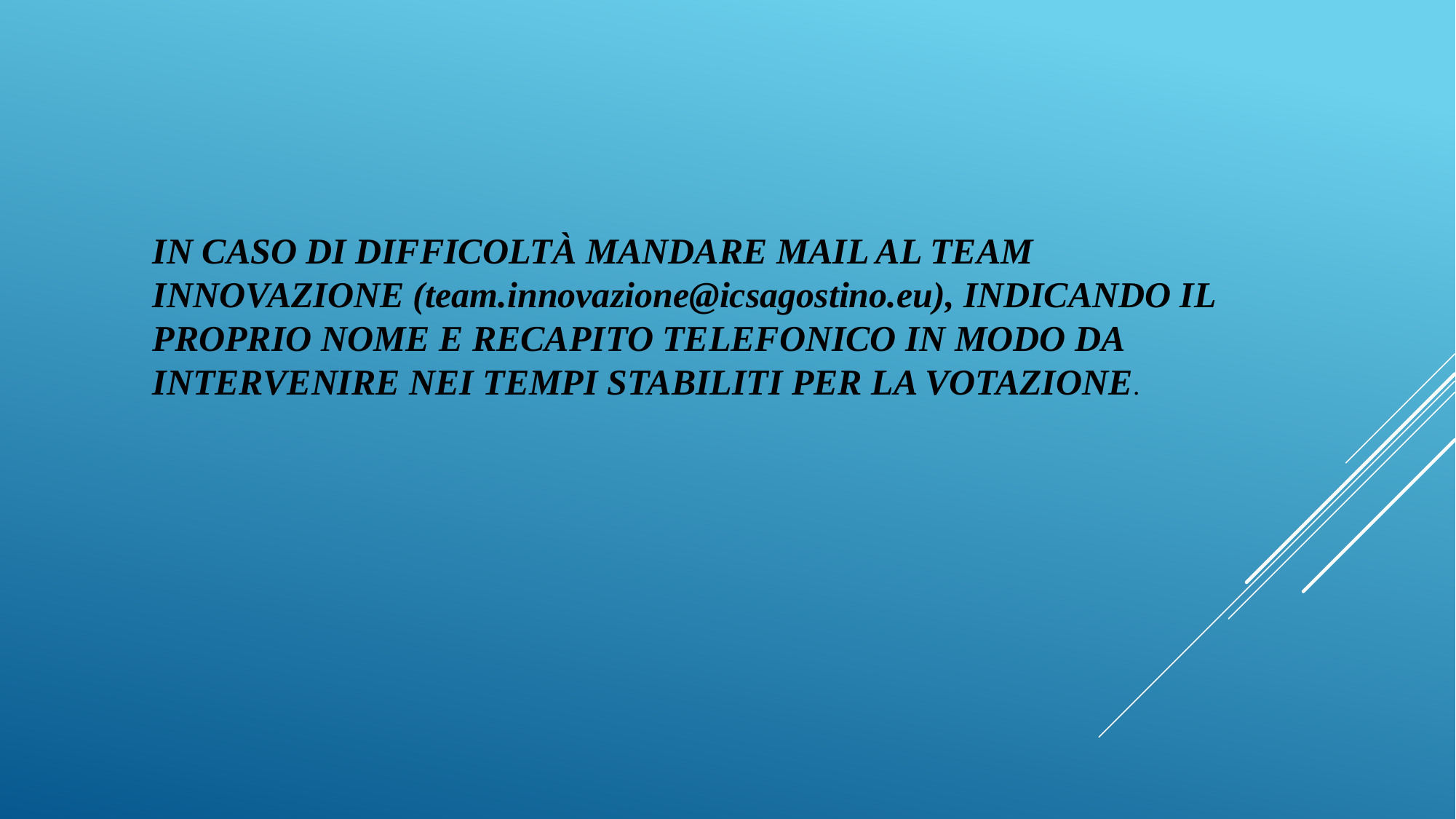

IN CASO DI DIFFICOLTÀ MANDARE MAIL AL TEAM INNOVAZIONE (team.innovazione@icsagostino.eu), INDICANDO IL PROPRIO NOME E RECAPITO TELEFONICO IN MODO DA INTERVENIRE NEI TEMPI STABILITI PER LA VOTAZIONE.